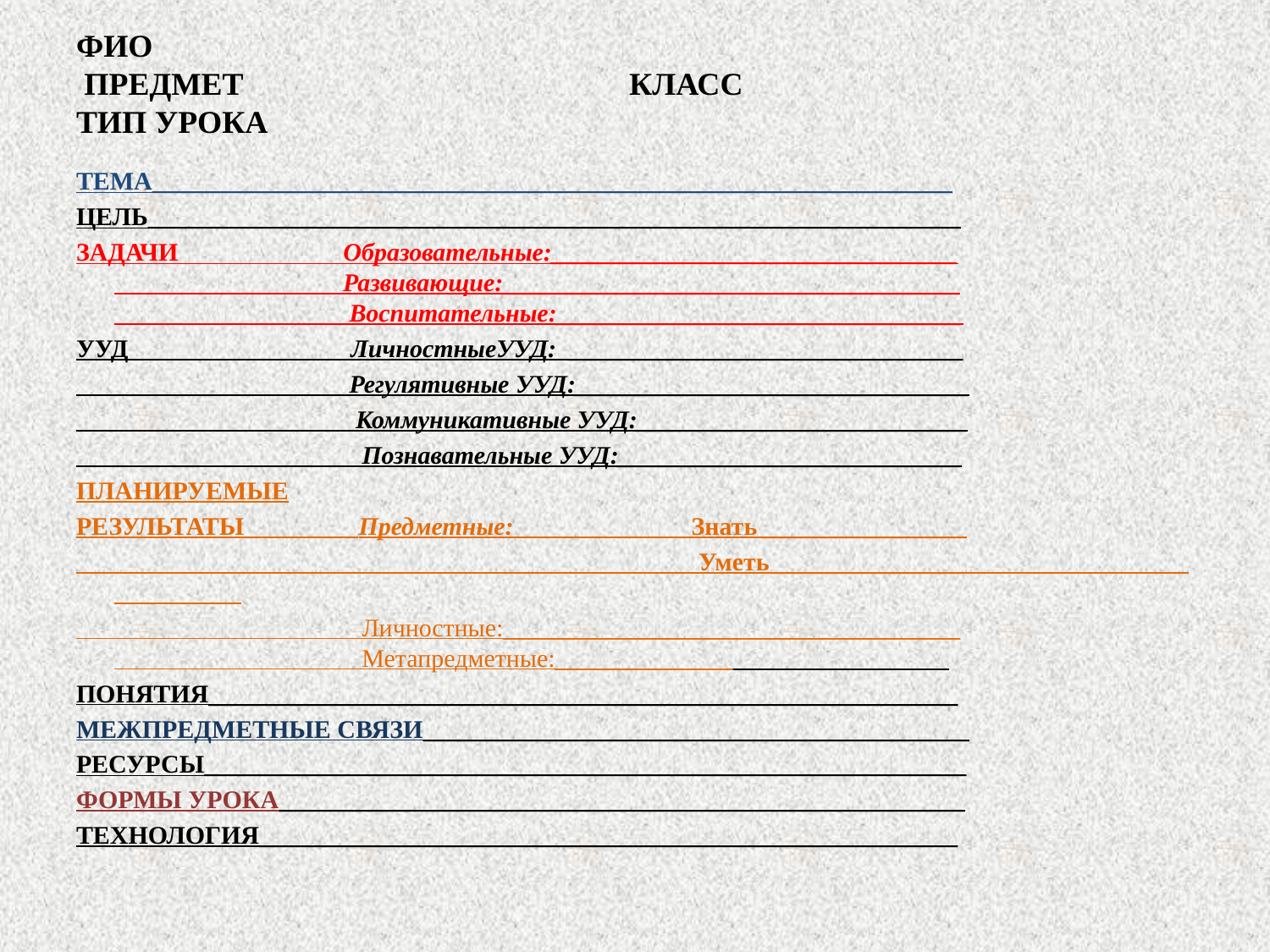

# ФИО ПРЕДМЕТ                                                КЛАСС ТИП УРОКА
ТЕМА_______________________________________________________________
ЦЕЛЬ________________________________________________________________
ЗАДАЧИ                          Образовательные:________________________________
                                    Развивающие:____________________________________
                                     Воспитательные:________________________________
УУД                                   ЛичностныеУУД:  _______________________________
                                           Регулятивные УУД:_______________________________
                                            Коммуникативные УУД:__________________________
                                             Познавательные УУД:___________________________
ПЛАНИРУЕМЫЕ
РЕЗУЛЬТАТЫ                  Предметные:                            Знать ________________
                                                                                                  Уметь_______________
                                             Личностные:____________________________________
                                       Метапредметные:_______________________________
ПОНЯТИЯ___________________________________________________________
МЕЖПРЕДМЕТНЫЕ СВЯЗИ___________________________________________
РЕСУРСЫ____________________________________________________________
ФОРМЫ УРОКА______________________________________________________
ТЕХНОЛОГИЯ_______________________________________________________